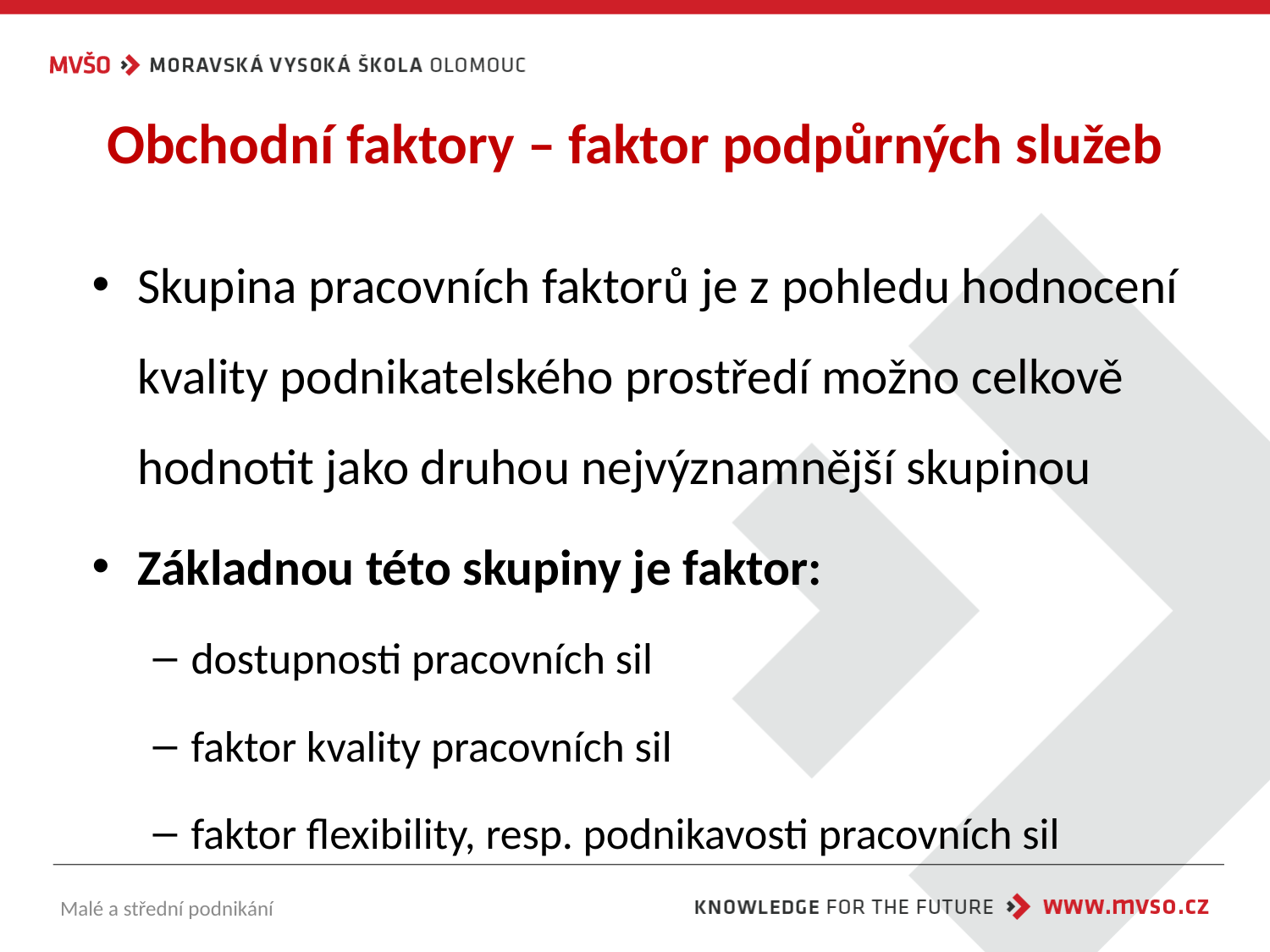

# Obchodní faktory – faktor podpůrných služeb
Skupina pracovních faktorů je z pohledu hodnocení kvality podnikatelského prostředí možno celkově hodnotit jako druhou nejvýznamnější skupinou
Základnou této skupiny je faktor:
dostupnosti pracovních sil
faktor kvality pracovních sil
faktor flexibility, resp. podnikavosti pracovních sil
Malé a střední podnikání